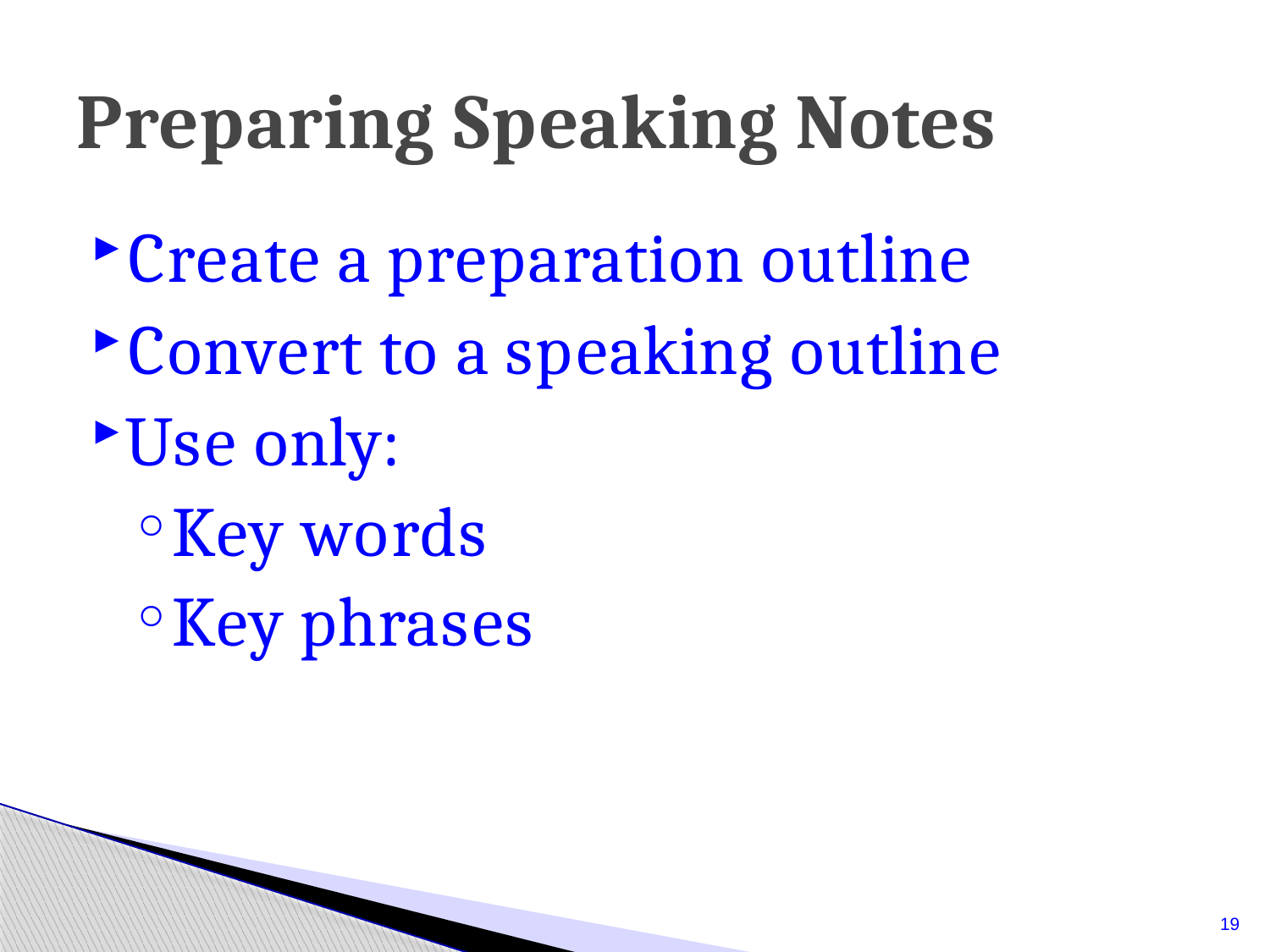

# Preparing Speaking Notes
Create a preparation outline
Convert to a speaking outline
Use only:
Key words
Key phrases

19